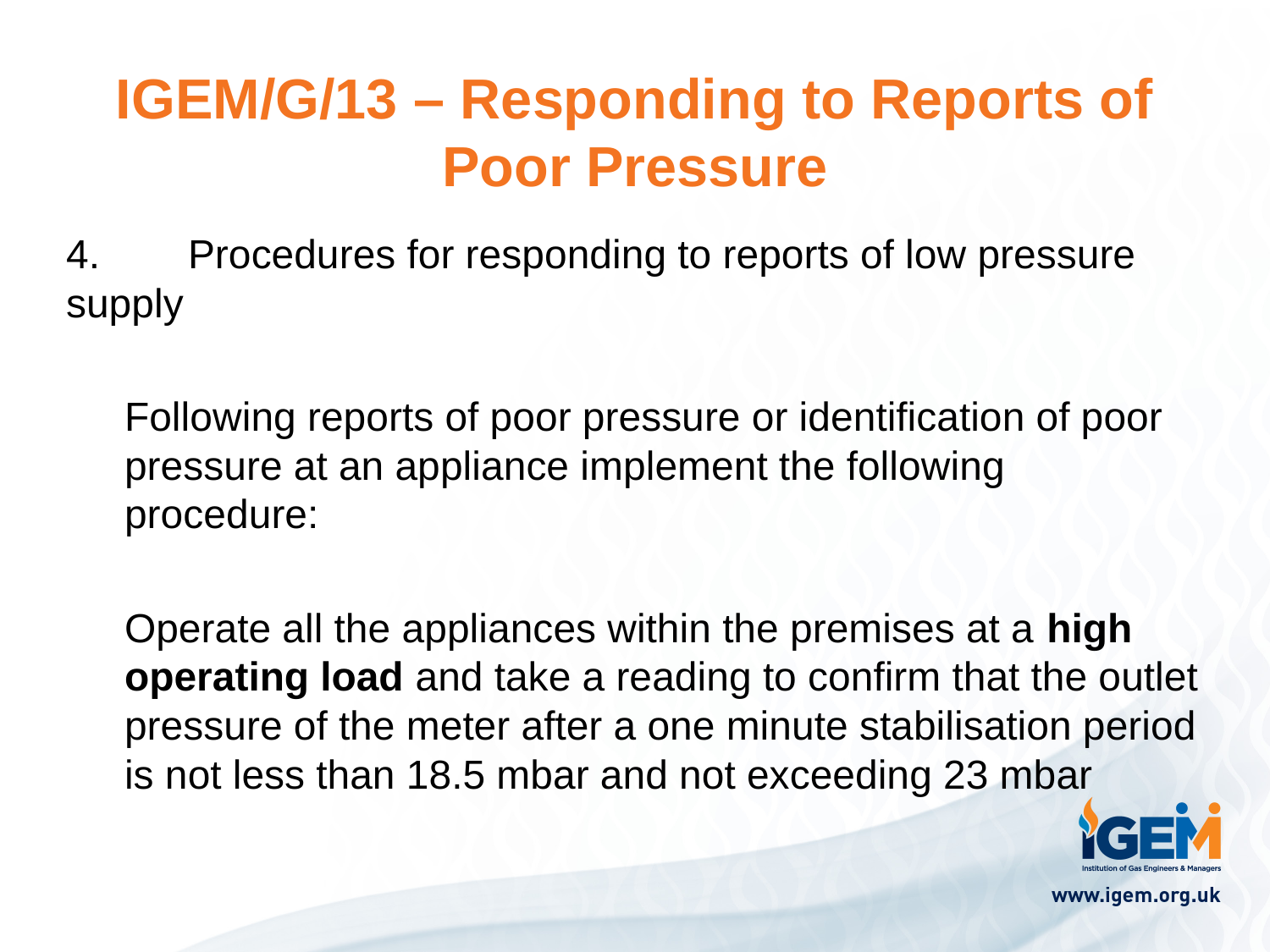

# IGEM/G/13 – Responding to Reports of Poor Pressure
4.	Procedures for responding to reports of low pressure supply

Following reports of poor pressure or identification of poor pressure at an appliance implement the following procedure:

Operate all the appliances within the premises at a high operating load and take a reading to confirm that the outlet pressure of the meter after a one minute stabilisation period is not less than 18.5 mbar and not exceeding 23 mbar